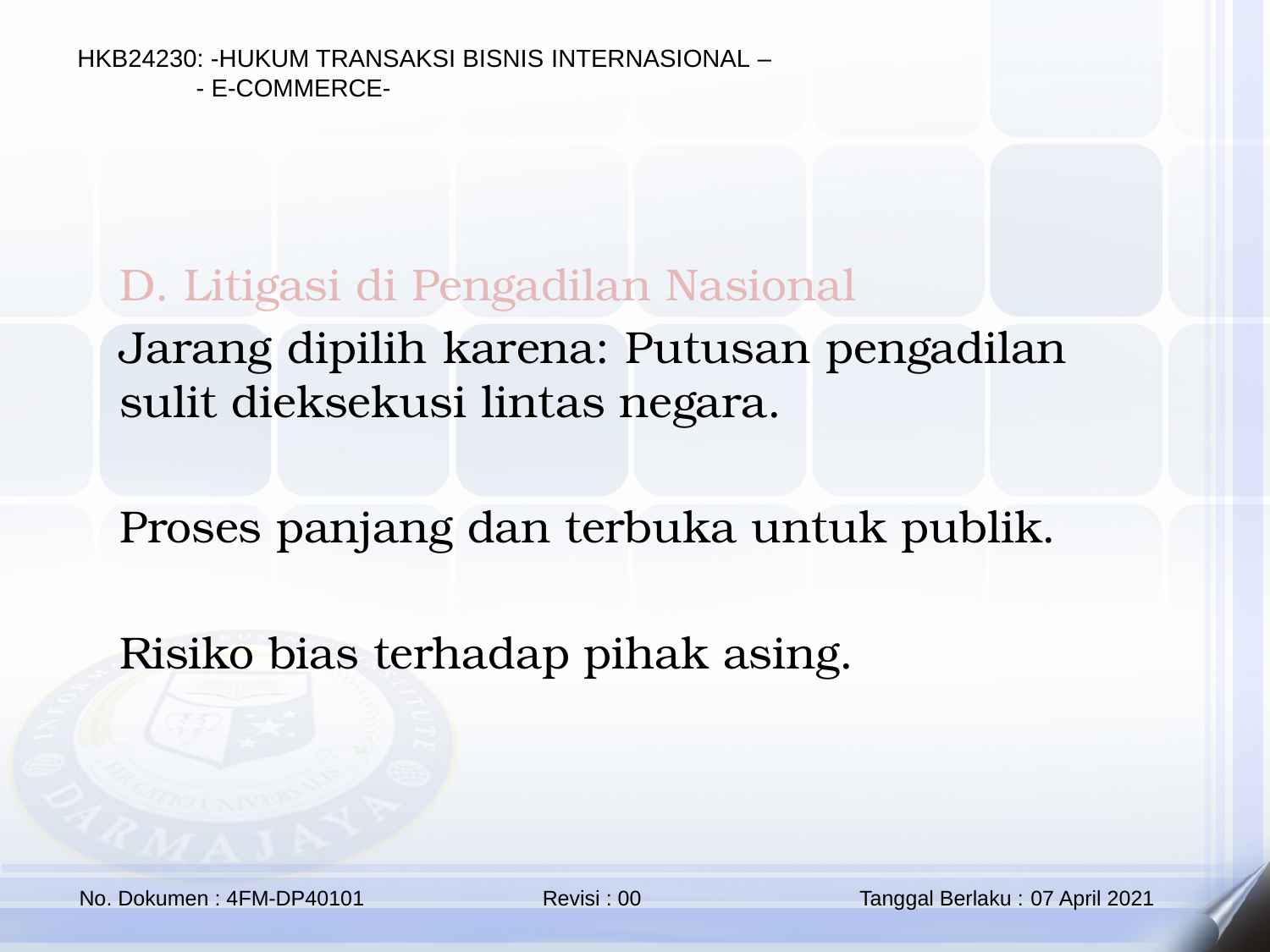

D. Litigasi di Pengadilan Nasional
Jarang dipilih karena: Putusan pengadilan sulit dieksekusi lintas negara.

Proses panjang dan terbuka untuk publik.

Risiko bias terhadap pihak asing.